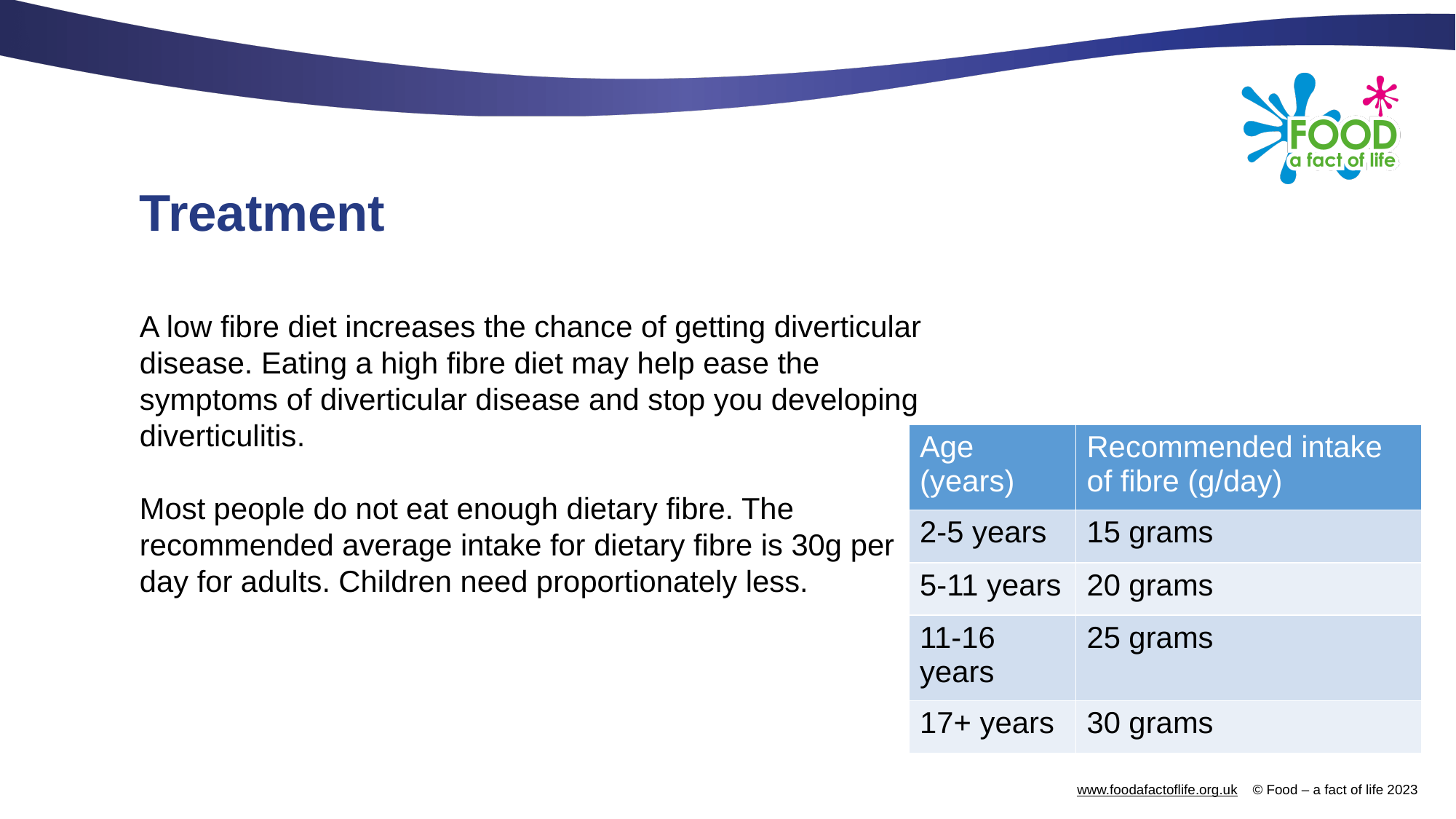

# Treatment
A low fibre diet increases the chance of getting diverticular disease. Eating a high fibre diet may help ease the symptoms of diverticular disease and stop you developing diverticulitis.

Most people do not eat enough dietary fibre. The recommended average intake for dietary fibre is 30g per day for adults. Children need proportionately less.
| Age (years) | Recommended intake of fibre (g/day) |
| --- | --- |
| 2-5 years | 15 grams |
| 5-11 years | 20 grams |
| 11-16 years | 25 grams |
| 17+ years | 30 grams |